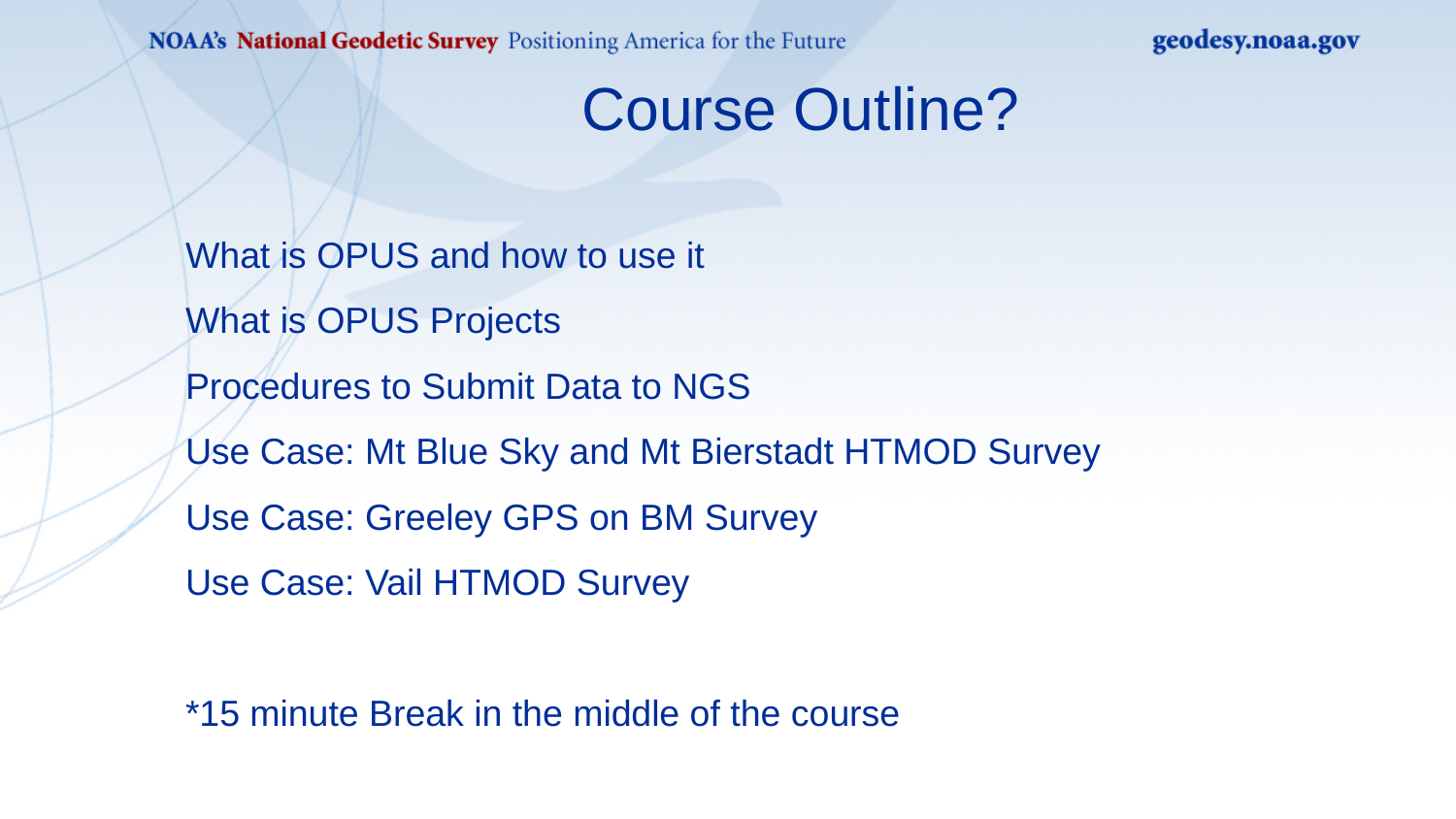

Course Outline?
What is OPUS and how to use it
What is OPUS Projects
Procedures to Submit Data to NGS
Use Case: Mt Blue Sky and Mt Bierstadt HTMOD Survey
Use Case: Greeley GPS on BM Survey
Use Case: Vail HTMOD Survey

*15 minute Break in the middle of the course